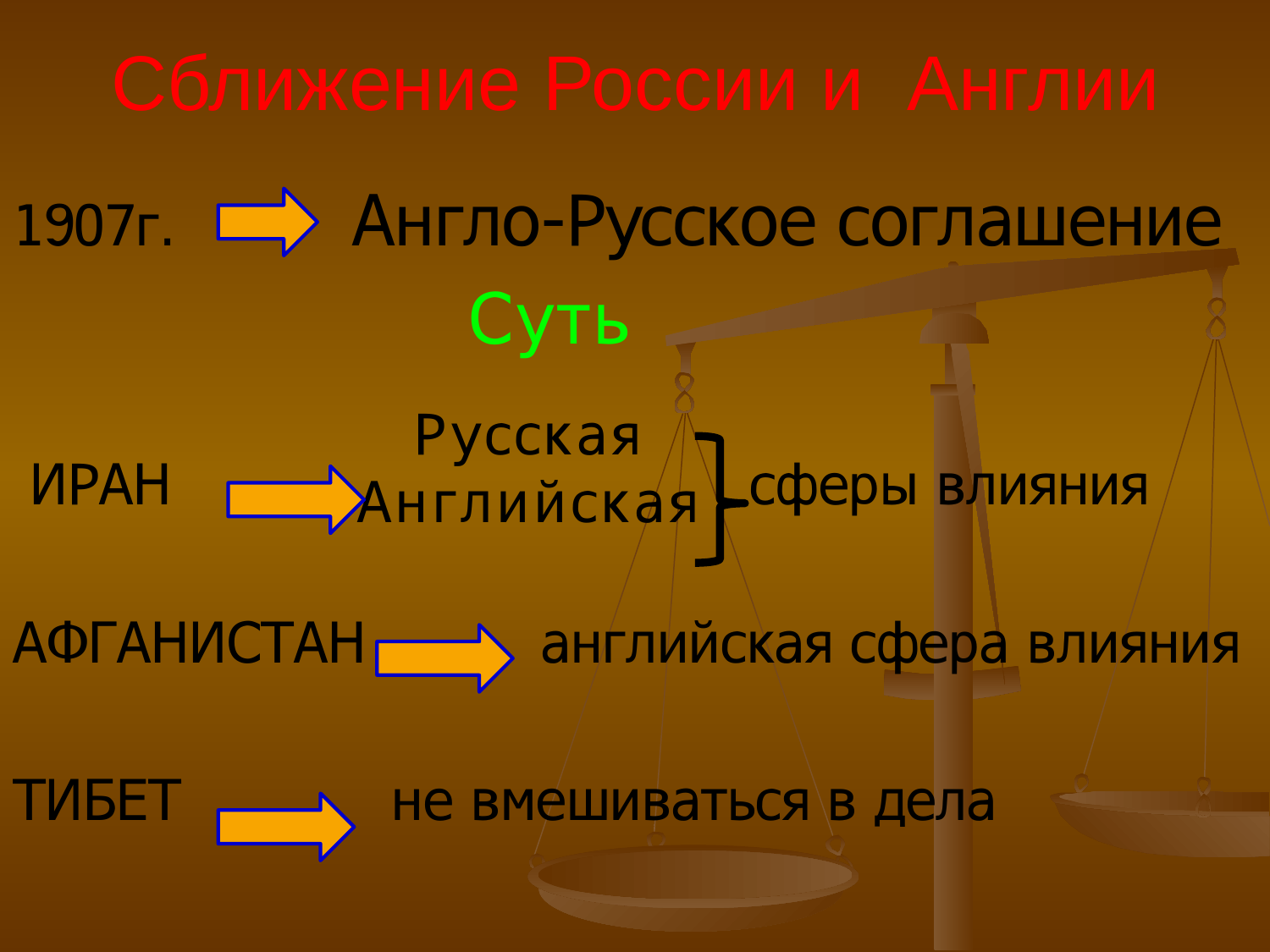

# Сближение России и  Англии
1907г.          Англо-Русское соглашение
                          Суть

 ИРАН                                 сферы влияния

АФГАНИСТАН          английская сфера влияния

ТИБЕТ            не вмешиваться в дела

Русская
Английская